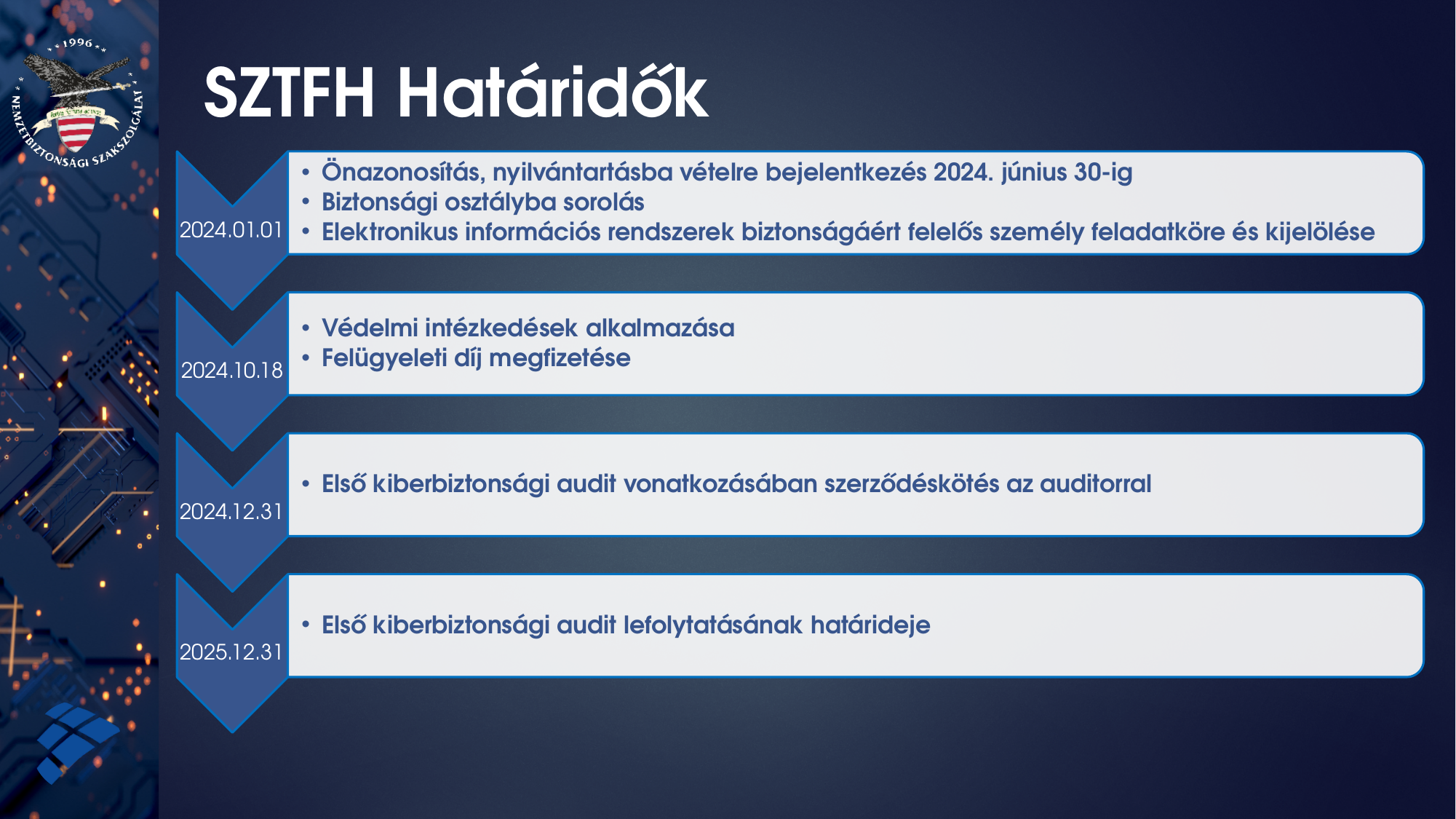

# SZTFH Határidők
2024.01.01
Önazonosítás, nyilvántartásba vételre bejelentkezés 2024. június 30-ig
Biztonsági osztályba sorolás
Elektronikus információs rendszerek biztonságáért felelős személy feladatköre és kijelölése
2024.10.18
Védelmi intézkedések alkalmazása
Felügyeleti díj megfizetése
2024.12.31
Első kiberbiztonsági audit vonatkozásában szerződéskötés az auditorral
2025.12.31
Első kiberbiztonsági audit lefolytatásának határideje